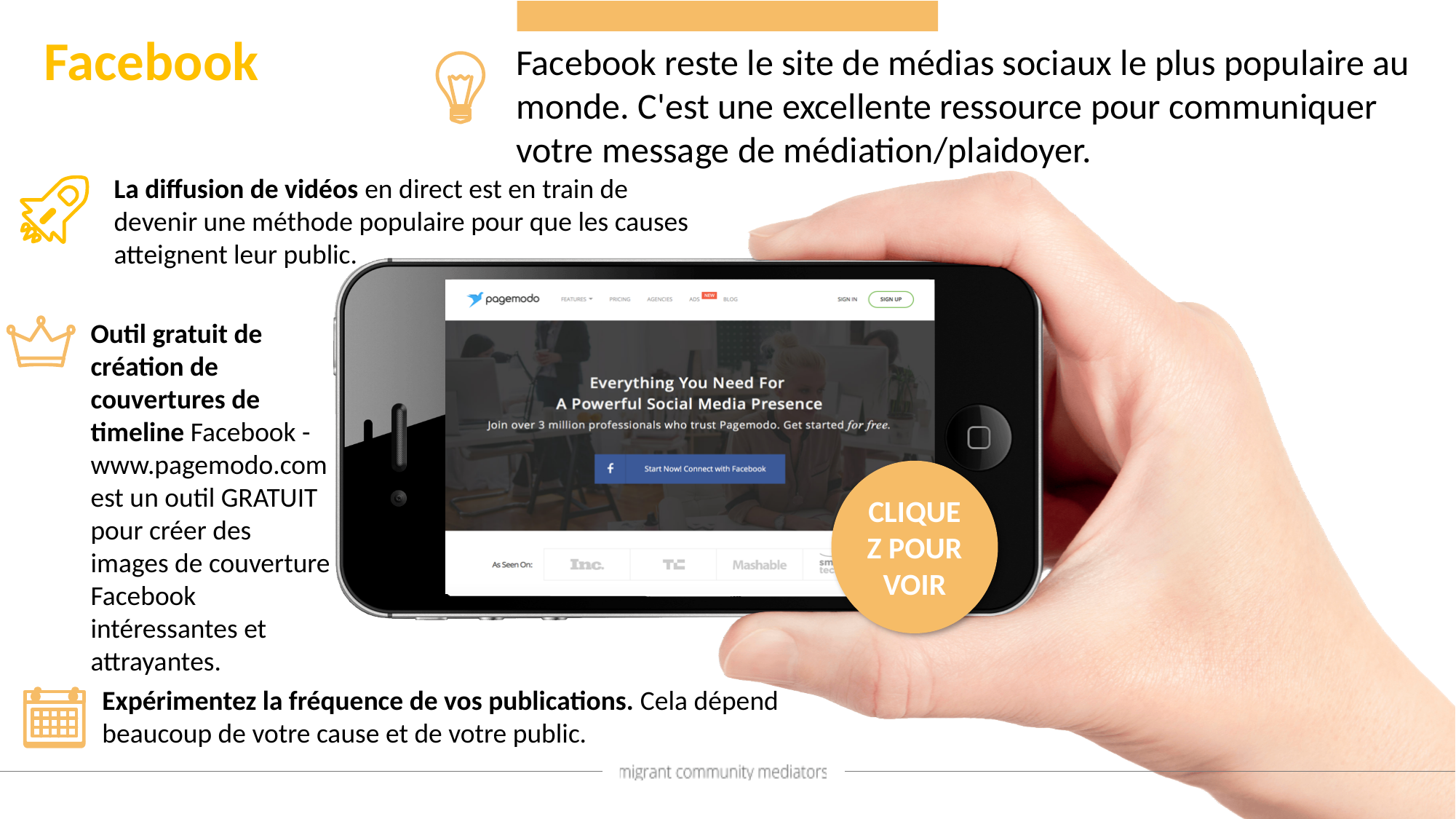

Facebook
Facebook reste le site de médias sociaux le plus populaire au monde. C'est une excellente ressource pour communiquer votre message de médiation/plaidoyer.

La diffusion de vidéos en direct est en train de devenir une méthode populaire pour que les causes atteignent leur public.

Outil gratuit de création de couvertures de timeline Facebook - www.pagemodo.com est un outil GRATUIT pour créer des images de couverture Facebook intéressantes et attrayantes.

CLIQUEZ POUR VOIR
Expérimentez la fréquence de vos publications. Cela dépend beaucoup de votre cause et de votre public.